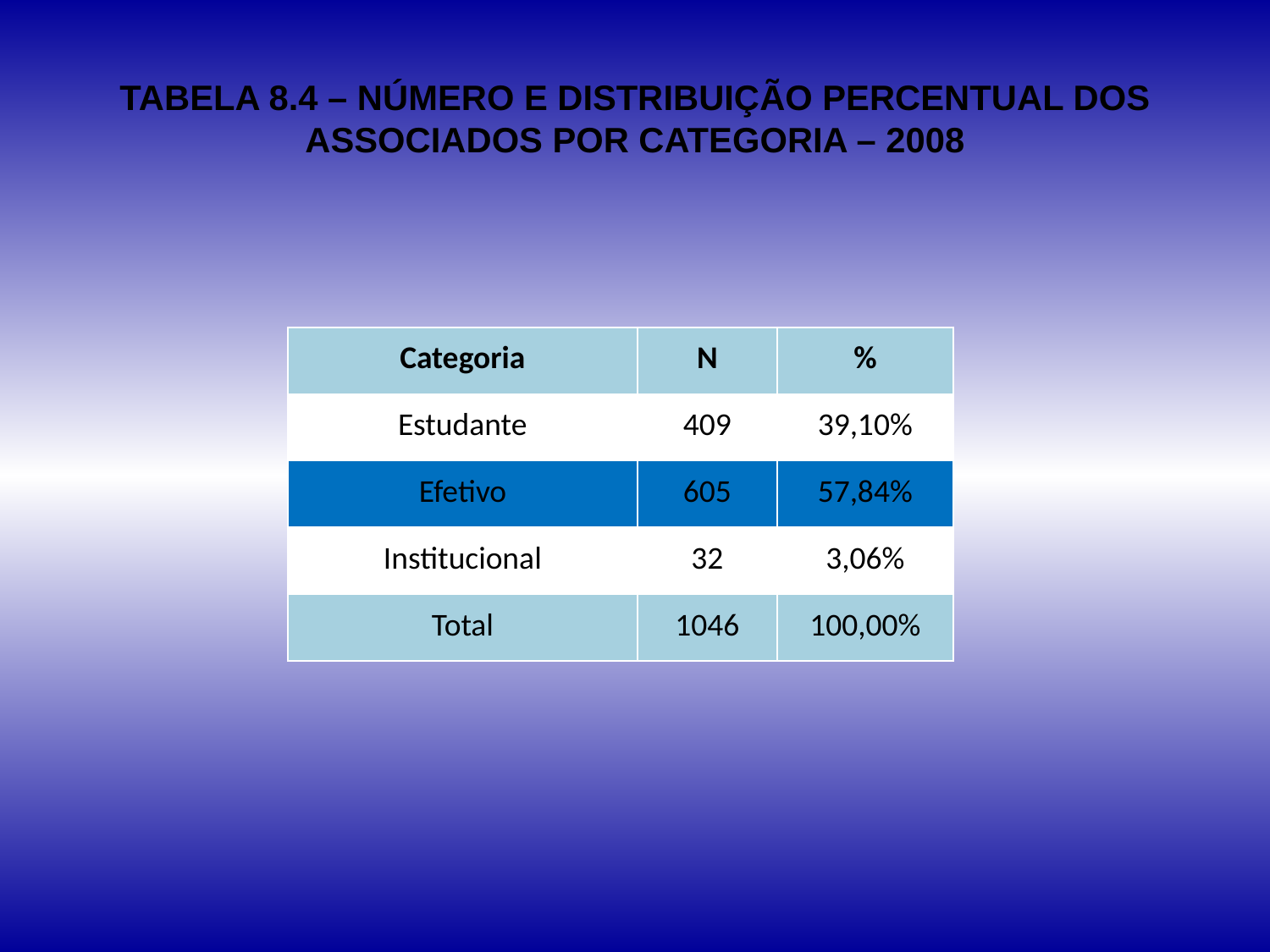

# TABELA 8.4 – NÚMERO E DISTRIBUIÇÃO PERCENTUAL DOS ASSOCIADOS POR CATEGORIA – 2008
| Categoria | N | % |
| --- | --- | --- |
| Estudante | 409 | 39,10% |
| Efetivo | 605 | 57,84% |
| Institucional | 32 | 3,06% |
| Total | 1046 | 100,00% |